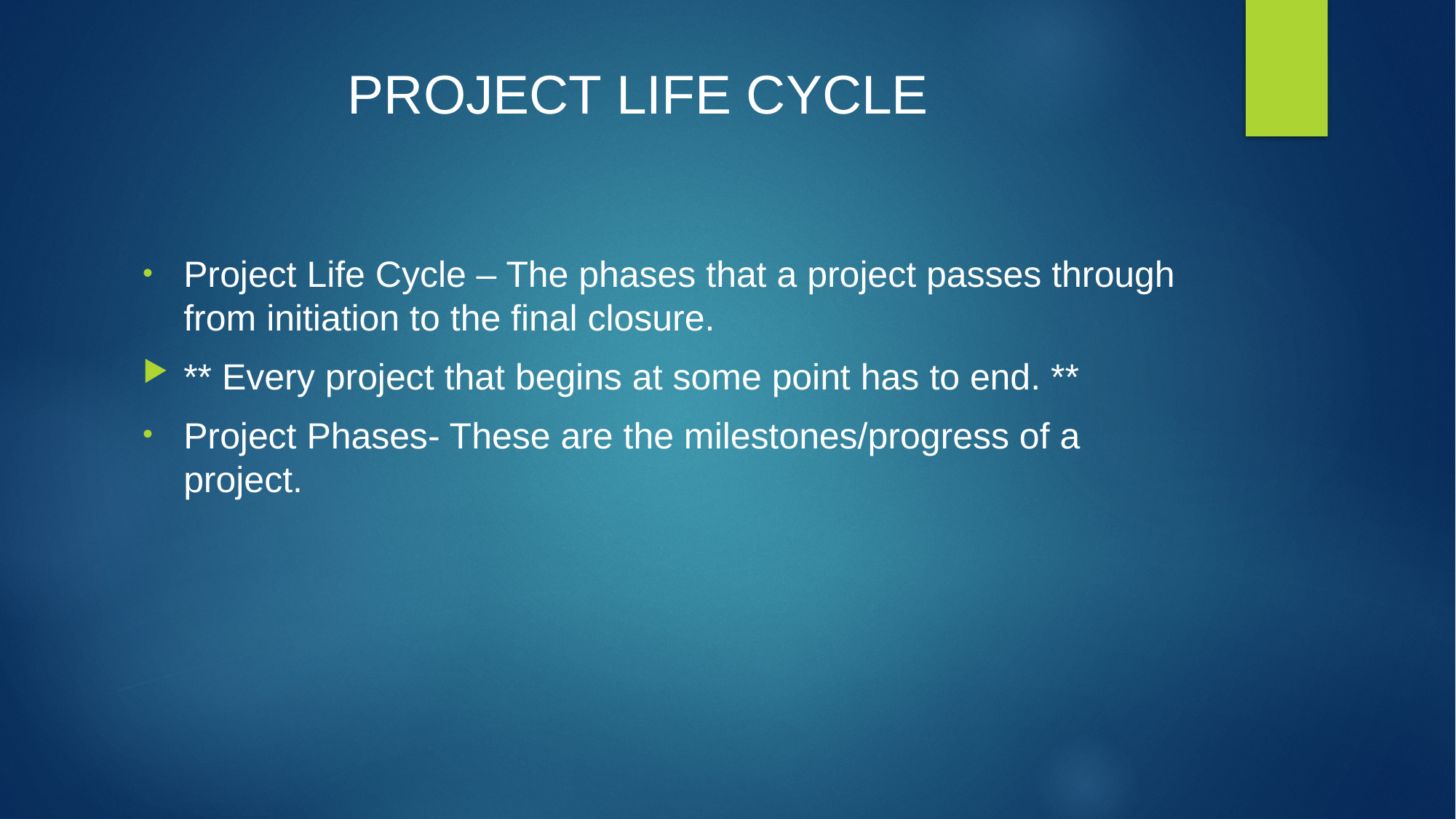

# PROJECT LIFE CYCLE
Project Life Cycle – The phases that a project passes through from initiation to the final closure.
** Every project that begins at some point has to end. **
Project Phases- These are the milestones/progress of a project.